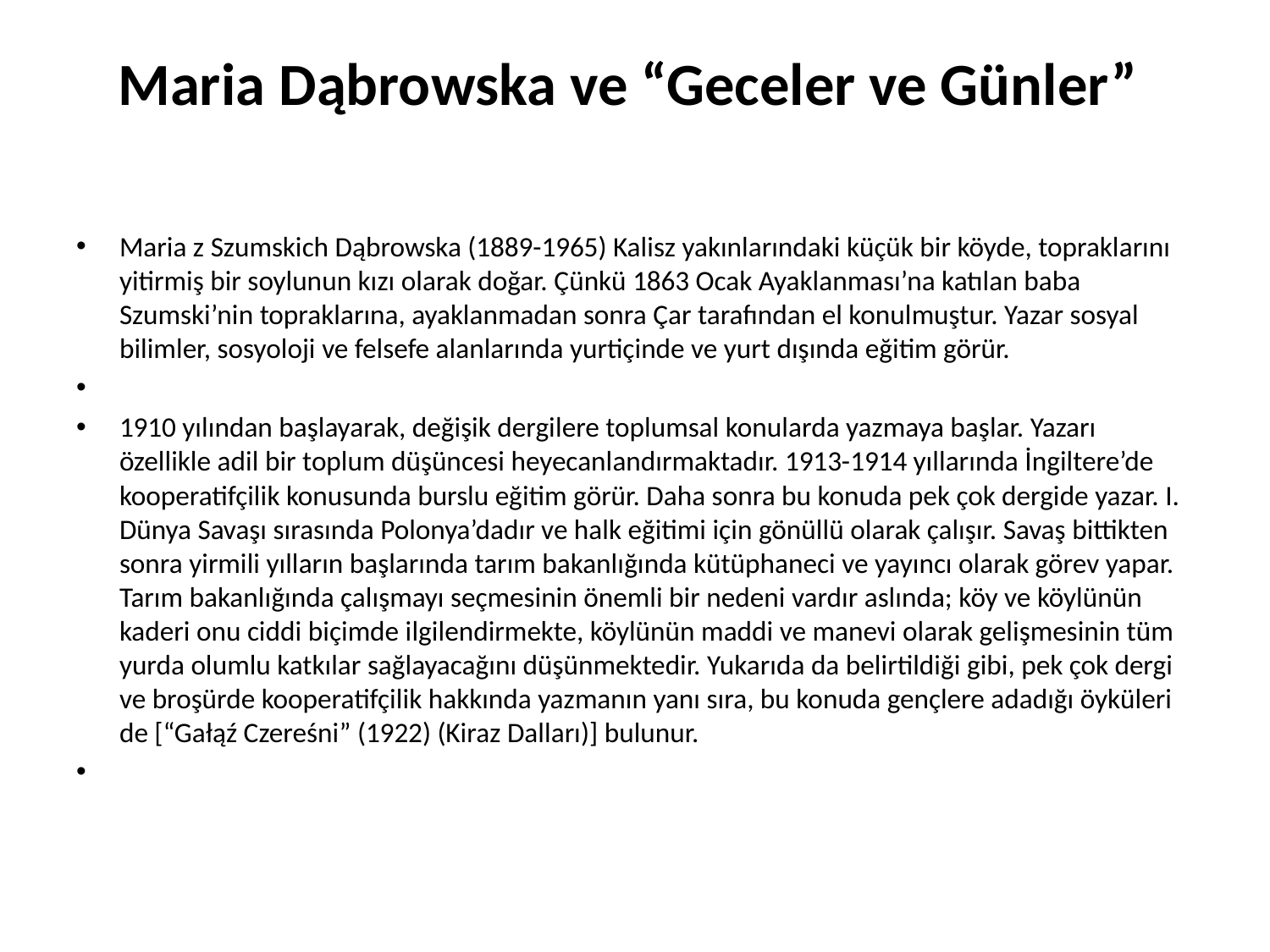

# Maria Dąbrowska ve “Geceler ve Günler”
Maria z Szumskich Dąbrowska (1889-1965) Kalisz yakınlarındaki küçük bir köyde, topraklarını yitirmiş bir soylunun kızı olarak doğar. Çünkü 1863 Ocak Ayaklanması’na katılan baba Szumski’nin topraklarına, ayaklanmadan sonra Çar tarafından el konulmuştur. Yazar sosyal bilimler, sosyoloji ve felsefe alanlarında yurtiçinde ve yurt dışında eğitim görür.

1910 yılından başlayarak, değişik dergilere toplumsal konularda yazmaya başlar. Yazarı özellikle adil bir toplum düşüncesi heyecanlandırmaktadır. 1913-1914 yıllarında İngiltere’de kooperatifçilik konusunda burslu eğitim görür. Daha sonra bu konuda pek çok dergide yazar. I. Dünya Savaşı sırasında Polonya’dadır ve halk eğitimi için gönüllü olarak çalışır. Savaş bittikten sonra yirmili yılların başlarında tarım bakanlığında kütüphaneci ve yayıncı olarak görev yapar. Tarım bakanlığında çalışmayı seçmesinin önemli bir nedeni vardır aslında; köy ve köylünün kaderi onu ciddi biçimde ilgilendirmekte, köylünün maddi ve manevi olarak gelişmesinin tüm yurda olumlu katkılar sağlayacağını düşünmektedir. Yukarıda da belirtildiği gibi, pek çok dergi ve broşürde kooperatifçilik hakkında yazmanın yanı sıra, bu konuda gençlere adadığı öyküleri de [“Gałąź Czereśni” (1922) (Kiraz Dalları)] bulunur.